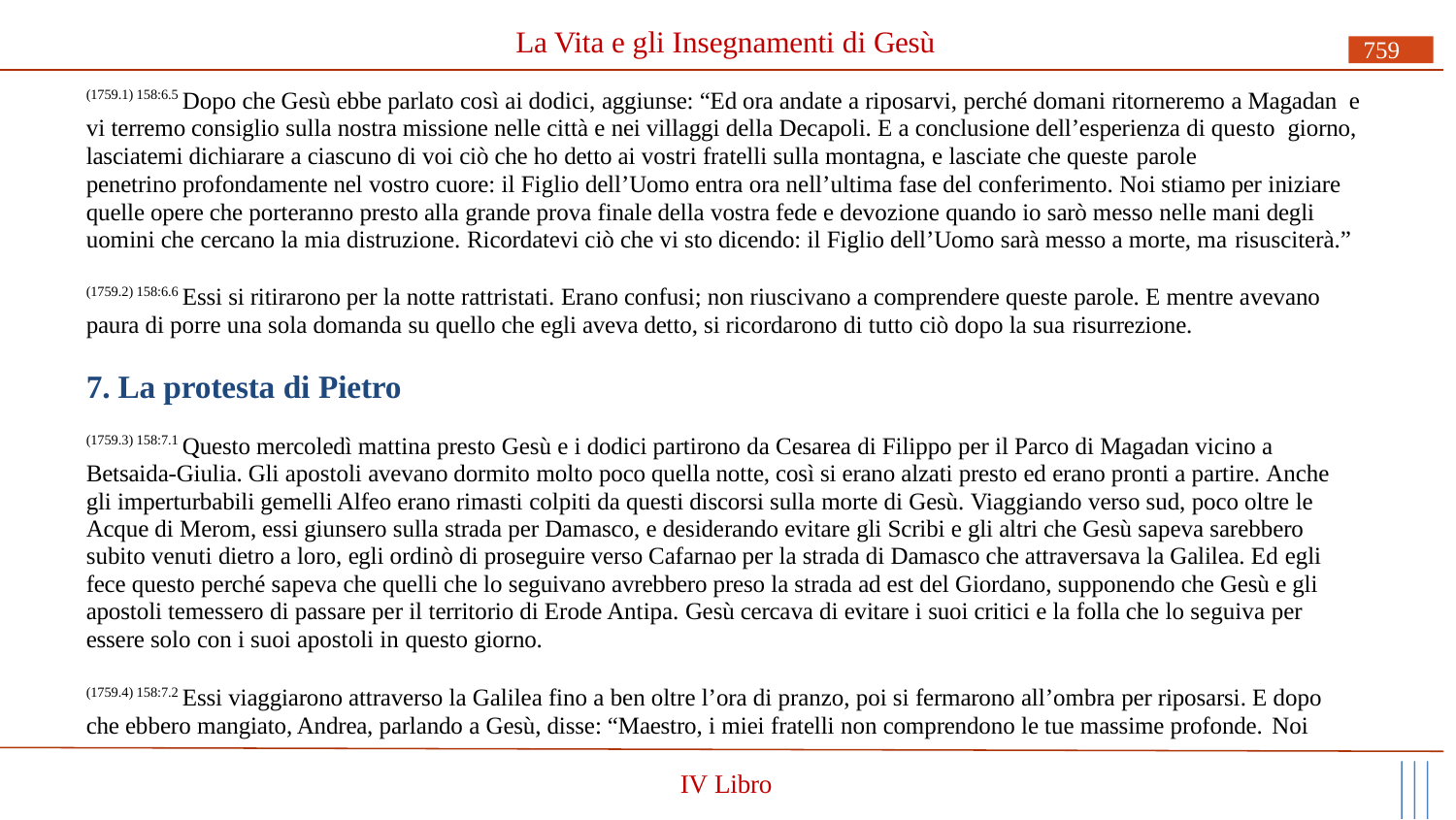

# La Vita e gli Insegnamenti di Gesù
759

(1759.1) 158:6.5 Dopo che Gesù ebbe parlato così ai dodici, aggiunse: “Ed ora andate a riposarvi, perché domani ritorneremo a Magadan  e vi terremo consiglio sulla nostra missione nelle città e nei villaggi della Decapoli. E a conclusione dell’esperienza di questo  giorno, lasciatemi dichiarare a ciascuno di voi ciò che ho detto ai vostri fratelli sulla montagna, e lasciate che queste parole
penetrino profondamente nel vostro cuore: il Figlio dell’Uomo entra ora nell’ultima fase del conferimento. Noi stiamo per iniziare  quelle opere che porteranno presto alla grande prova finale della vostra fede e devozione quando io sarò messo nelle mani degli  uomini che cercano la mia distruzione. Ricordatevi ciò che vi sto dicendo: il Figlio dell’Uomo sarà messo a morte, ma risusciterà.”

(1759.2) 158:6.6 Essi si ritirarono per la notte rattristati. Erano confusi; non riuscivano a comprendere queste parole. E mentre avevano  paura di porre una sola domanda su quello che egli aveva detto, si ricordarono di tutto ciò dopo la sua risurrezione.

7. La protesta di Pietro
(1759.3) 158:7.1 Questo mercoledì mattina presto Gesù e i dodici partirono da Cesarea di Filippo per il Parco di Magadan vicino a  Betsaida-Giulia. Gli apostoli avevano dormito molto poco quella notte, così si erano alzati presto ed erano pronti a partire. Anche  gli imperturbabili gemelli Alfeo erano rimasti colpiti da questi discorsi sulla morte di Gesù. Viaggiando verso sud, poco oltre le  Acque di Merom, essi giunsero sulla strada per Damasco, e desiderando evitare gli Scribi e gli altri che Gesù sapeva sarebbero  subito venuti dietro a loro, egli ordinò di proseguire verso Cafarnao per la strada di Damasco che attraversava la Galilea. Ed egli  fece questo perché sapeva che quelli che lo seguivano avrebbero preso la strada ad est del Giordano, supponendo che Gesù e gli  apostoli temessero di passare per il territorio di Erode Antipa. Gesù cercava di evitare i suoi critici e la folla che lo seguiva per  essere solo con i suoi apostoli in questo giorno.

(1759.4) 158:7.2 Essi viaggiarono attraverso la Galilea fino a ben oltre l’ora di pranzo, poi si fermarono all’ombra per riposarsi. E dopo  che ebbero mangiato, Andrea, parlando a Gesù, disse: “Maestro, i miei fratelli non comprendono le tue massime profonde. Noi

IV Libro